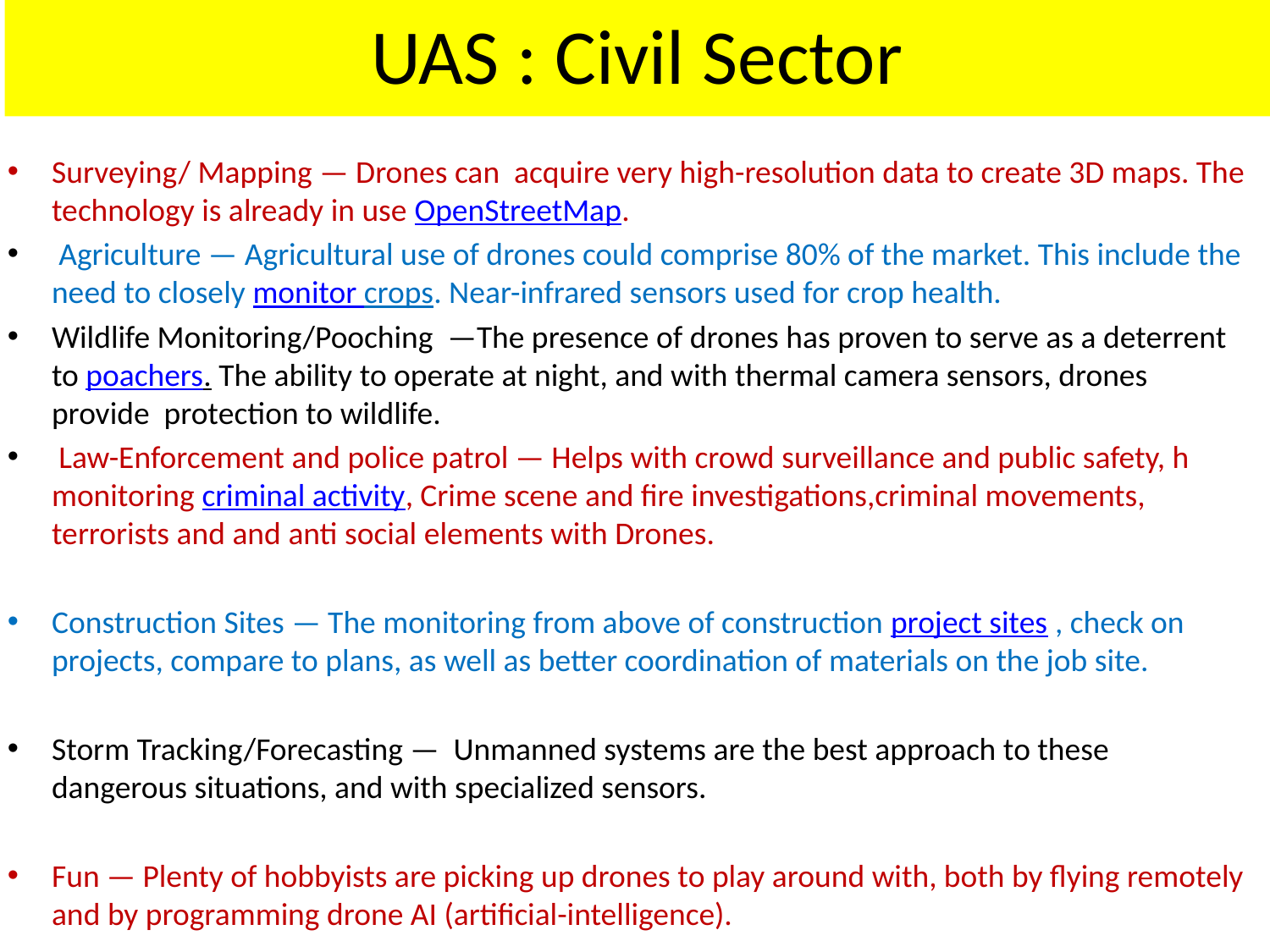

# UAS : Civil Sector

Surveying/ Mapping — Drones can  acquire very high-resolution data to create 3D maps. The technology is already in use OpenStreetMap.
 Agriculture — Agricultural use of drones could comprise 80% of the market. This include the need to closely monitor crops. Near-infrared sensors used for crop health.
Wildlife Monitoring/Pooching  —The presence of drones has proven to serve as a deterrent to poachers. The ability to operate at night, and with thermal camera sensors, drones provide  protection to wildlife.
 Law-Enforcement and police patrol — Helps with crowd surveillance and public safety, h monitoring criminal activity, Crime scene and fire investigations,criminal movements, terrorists and and anti social elements with Drones.

Construction Sites — The monitoring from above of construction project sites , check on projects, compare to plans, as well as better coordination of materials on the job site.

Storm Tracking/Forecasting —  Unmanned systems are the best approach to these dangerous situations, and with specialized sensors.

Fun — Plenty of hobbyists are picking up drones to play around with, both by flying remotely and by programming drone AI (artificial-intelligence).